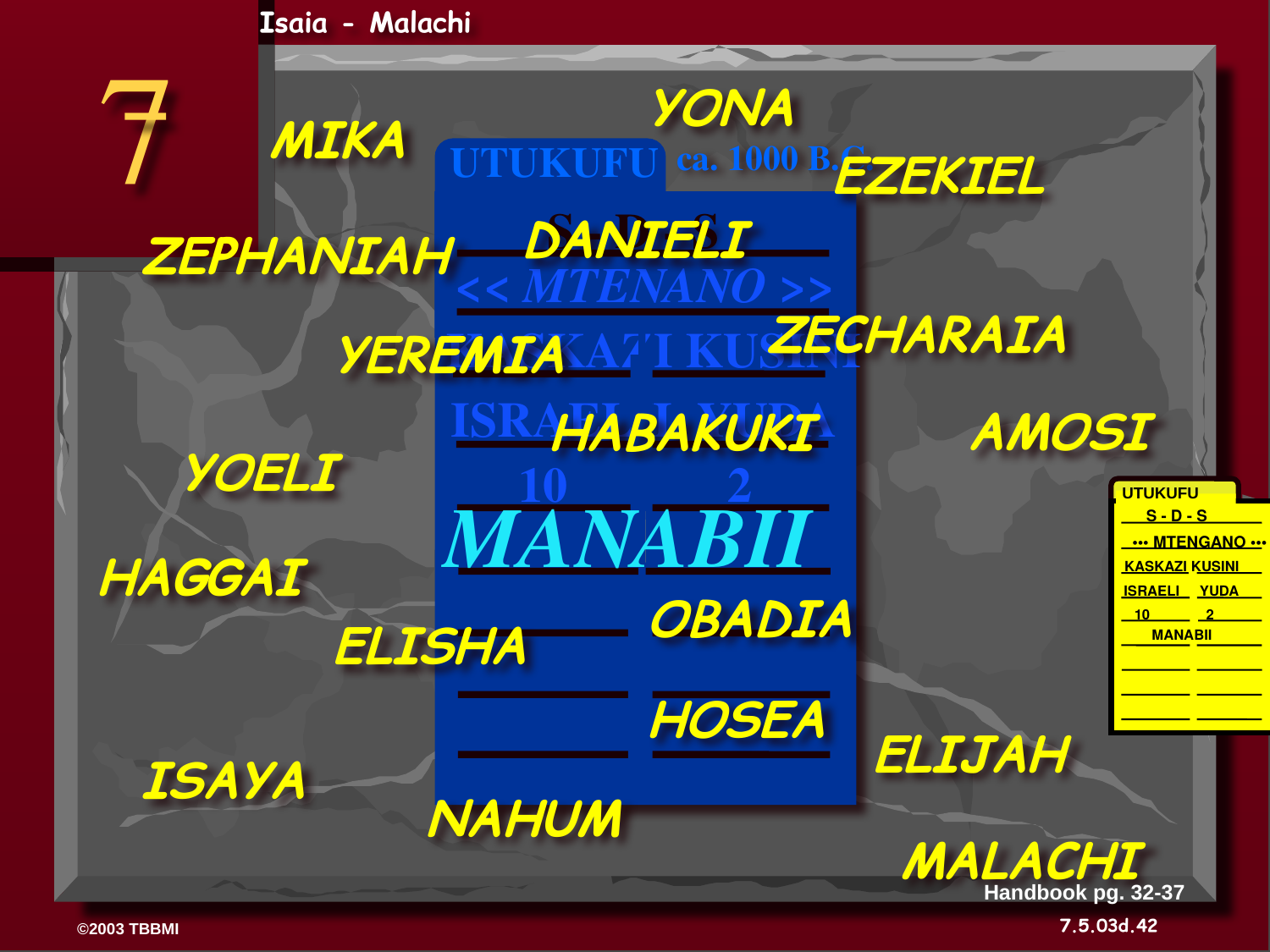

Isaia - Malachi
7
YONA
MIKA

 UTUKUFU
ca. 1000 B.C.
EZEKIEL

S - D - S
DANIELI
ZEPHANIAH

<< MTENANO >>

ZECHARAIA
 KASKAZI KUSINI

YEREMIA

ISRAELII  YUDA
AMOSI
HABAKUKI
YOELI

10             2
MANABII
UTUKUFU

S - D - S
 ••• MTENGANO •••
KASKAZI KUSINI
 ISRAELI
  YUDA
10              2

HAGGAI

OBADIA

ELISHA
MANABII

HOSEA

ELIJAH
ISAYA

NAHUM
MALACHI
Handbook pg. 32-37
42